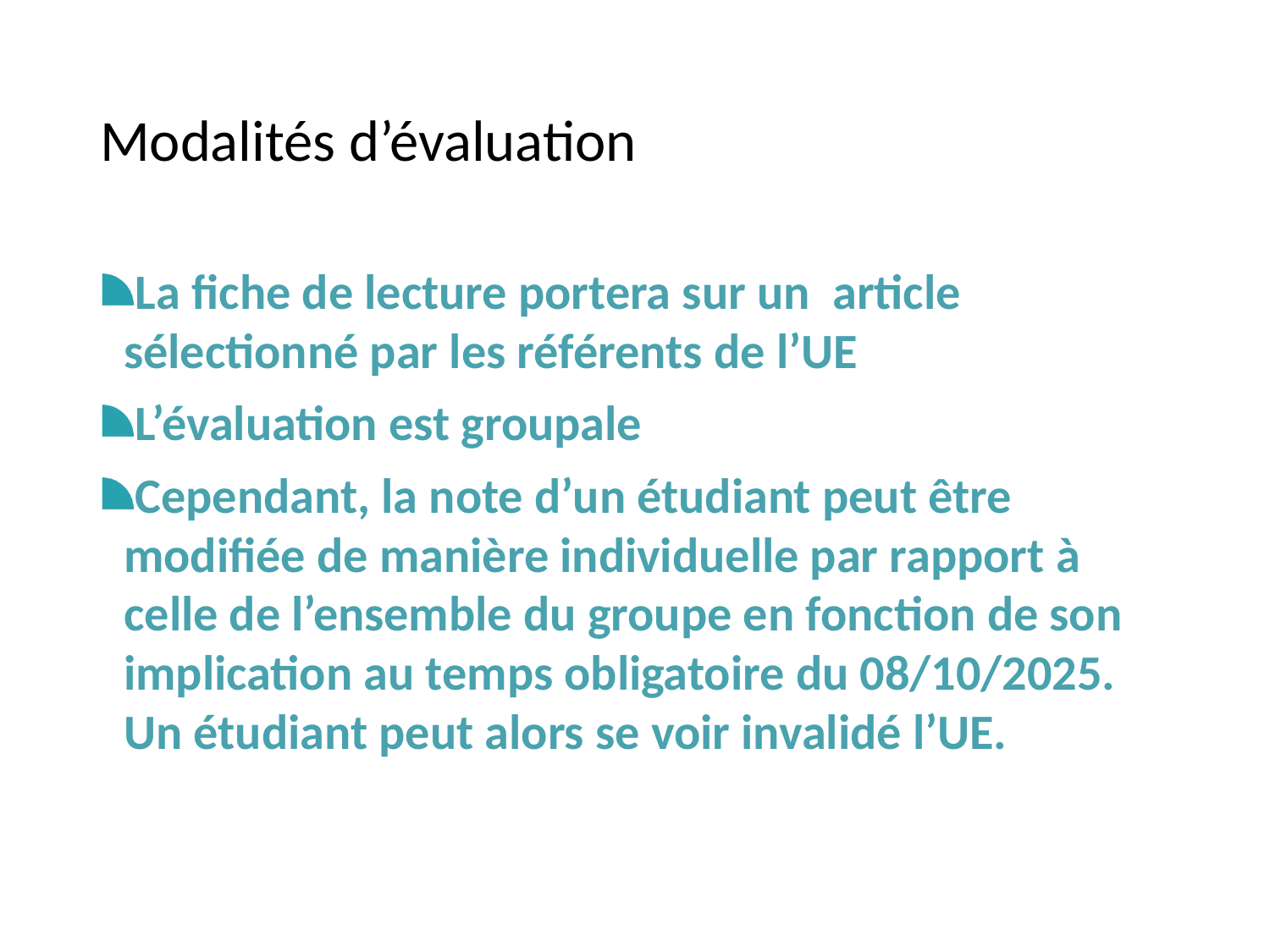

# Modalités d’évaluation
La fiche de lecture portera sur un  article sélectionné par les référents de l’UE
L’évaluation est groupale
Cependant, la note d’un étudiant peut être modifiée de manière individuelle par rapport à celle de l’ensemble du groupe en fonction de son implication au temps obligatoire du 08/10/2025. Un étudiant peut alors se voir invalidé l’UE.